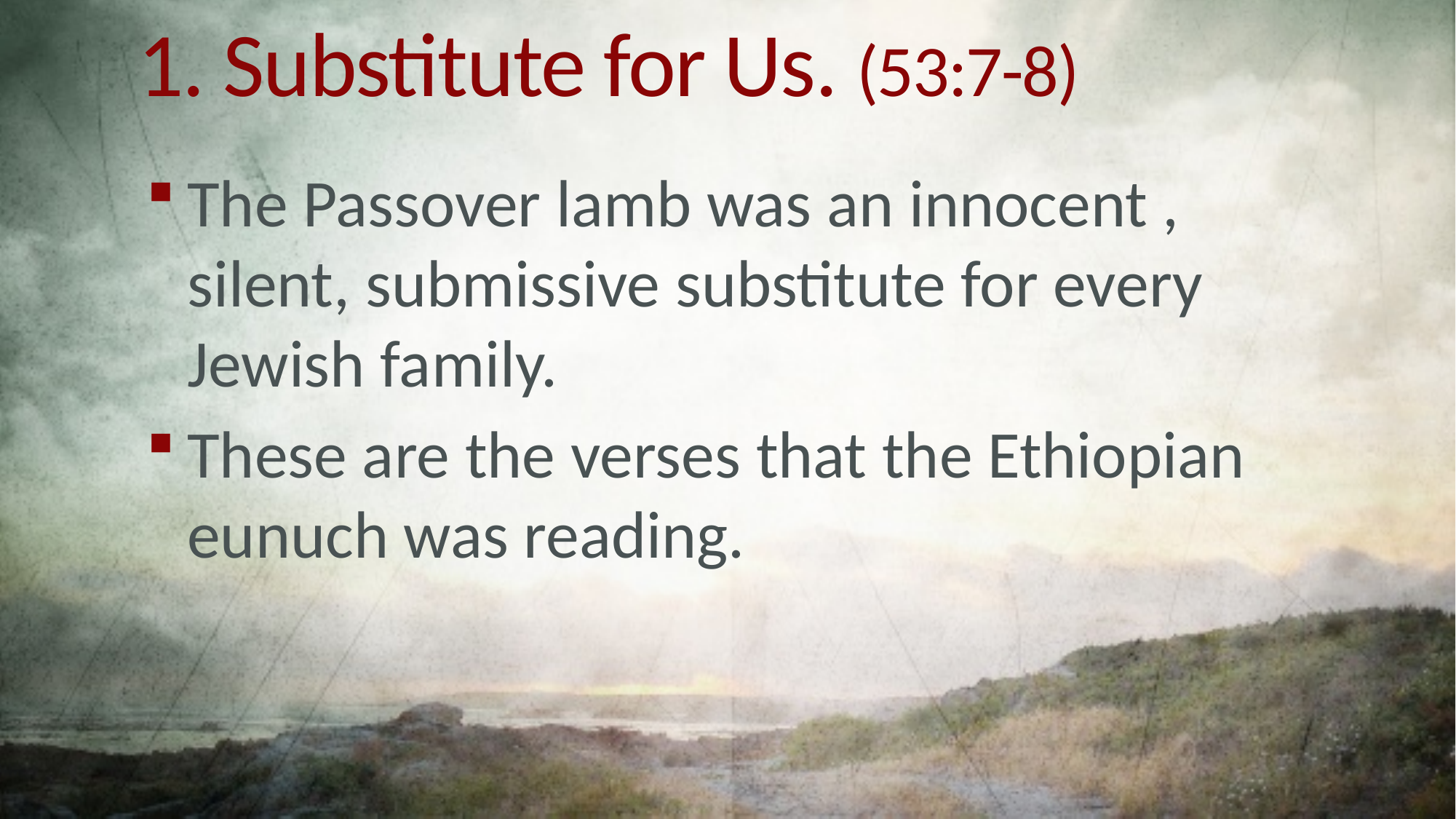

# 1. Substitute for Us. (53:7-8)
The Passover lamb was an innocent , silent, submissive substitute for every Jewish family.
These are the verses that the Ethiopian eunuch was reading.